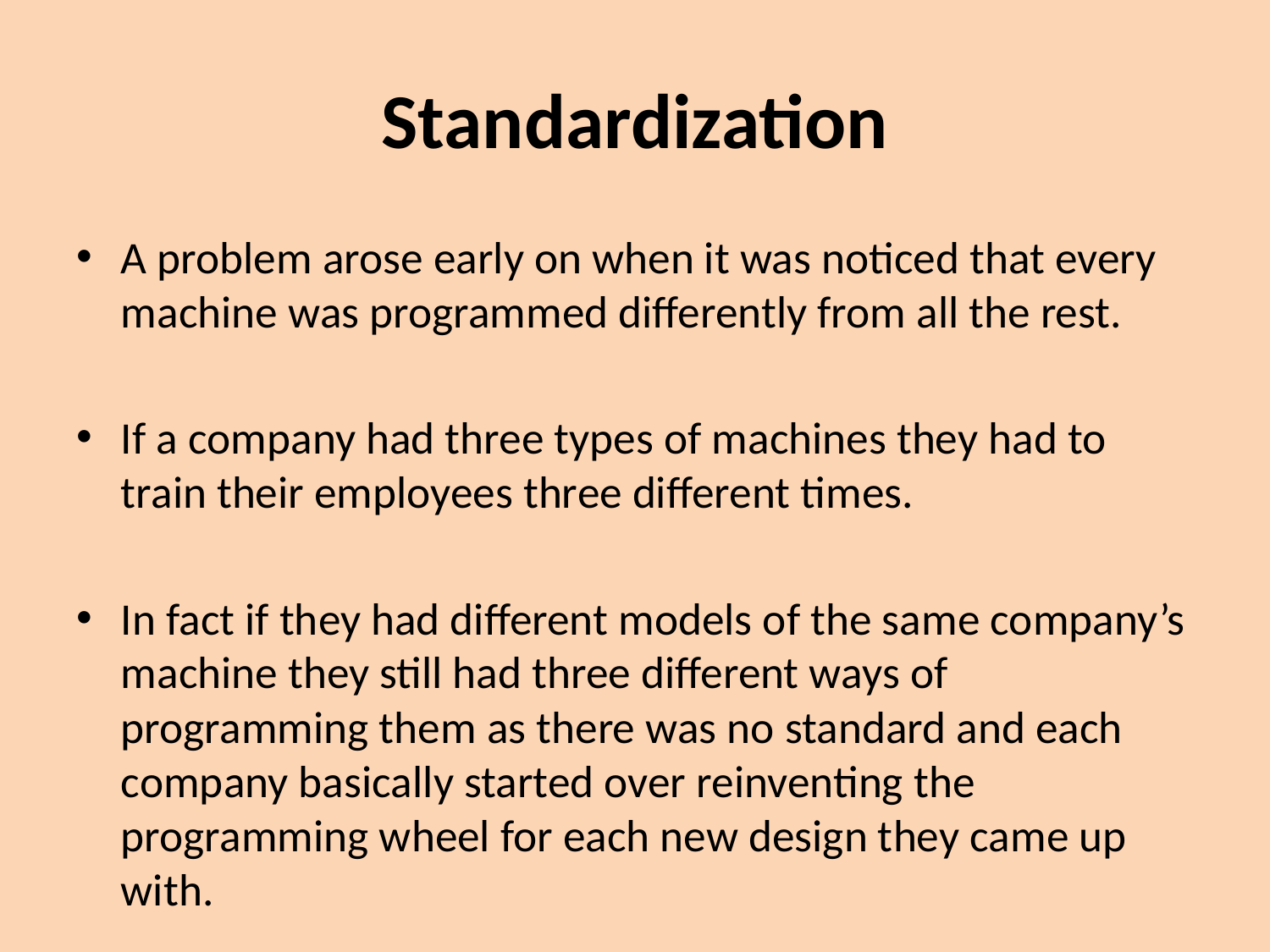

# Standardization
A problem arose early on when it was noticed that every machine was programmed differently from all the rest.

If a company had three types of machines they had to train their employees three different times.

In fact if they had different models of the same company’s machine they still had three different ways of programming them as there was no standard and each company basically started over reinventing the programming wheel for each new design they came up with.